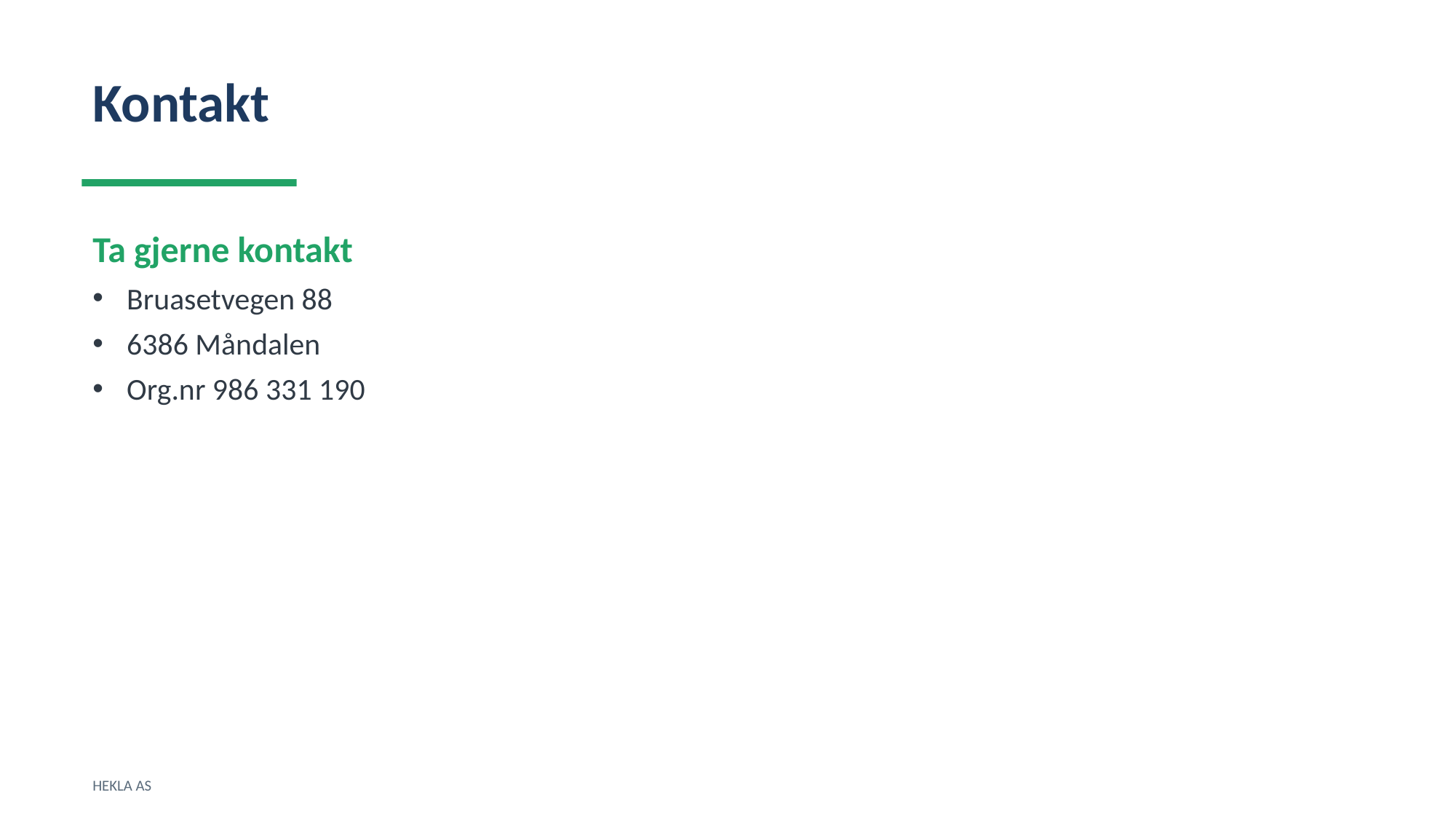

Kontakt

Ta gjerne kontakt
Bruasetvegen 88
6386 Måndalen
Org.nr 986 331 190
HEKLA AS